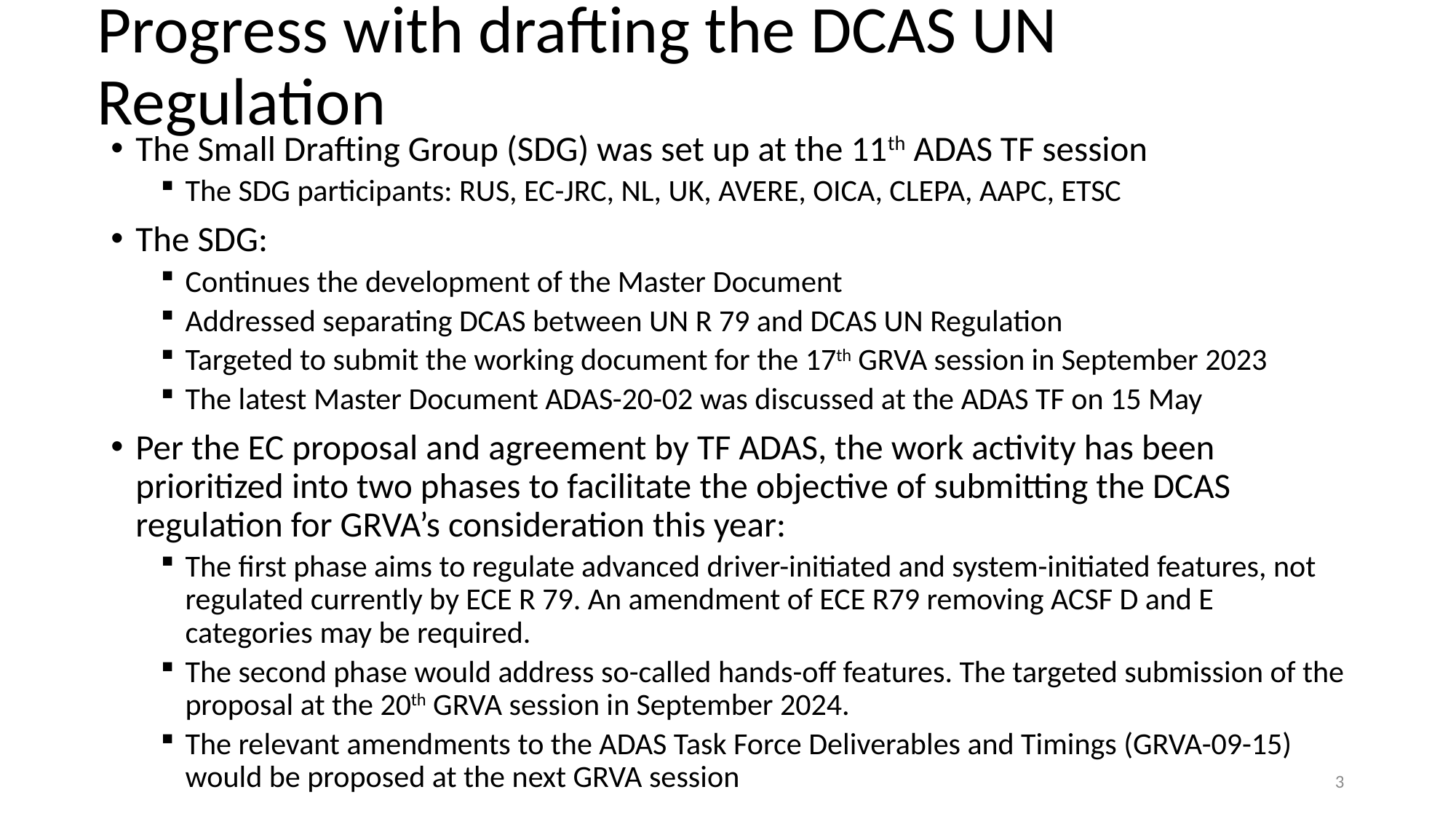

# Progress with drafting the DCAS UN Regulation
The Small Drafting Group (SDG) was set up at the 11th ADAS TF session
The SDG participants: RUS, EC-JRC, NL, UK, AVERE, OICA, CLEPA, AAPC, ETSC
The SDG:
Continues the development of the Master Document
Addressed separating DCAS between UN R 79 and DCAS UN Regulation
Targeted to submit the working document for the 17th GRVA session in September 2023
The latest Master Document ADAS-20-02 was discussed at the ADAS TF on 15 May
Per the EC proposal and agreement by TF ADAS, the work activity has been prioritized into two phases to facilitate the objective of submitting the DCAS regulation for GRVA’s consideration this year:
The first phase aims to regulate advanced driver-initiated and system-initiated features, not regulated currently by ECE R 79. An amendment of ECE R79 removing ACSF D and E categories may be required.
The second phase would address so-called hands-off features. The targeted submission of the proposal at the 20th GRVA session in September 2024.
The relevant amendments to the ADAS Task Force Deliverables and Timings (GRVA-09-15) would be proposed at the next GRVA session
3